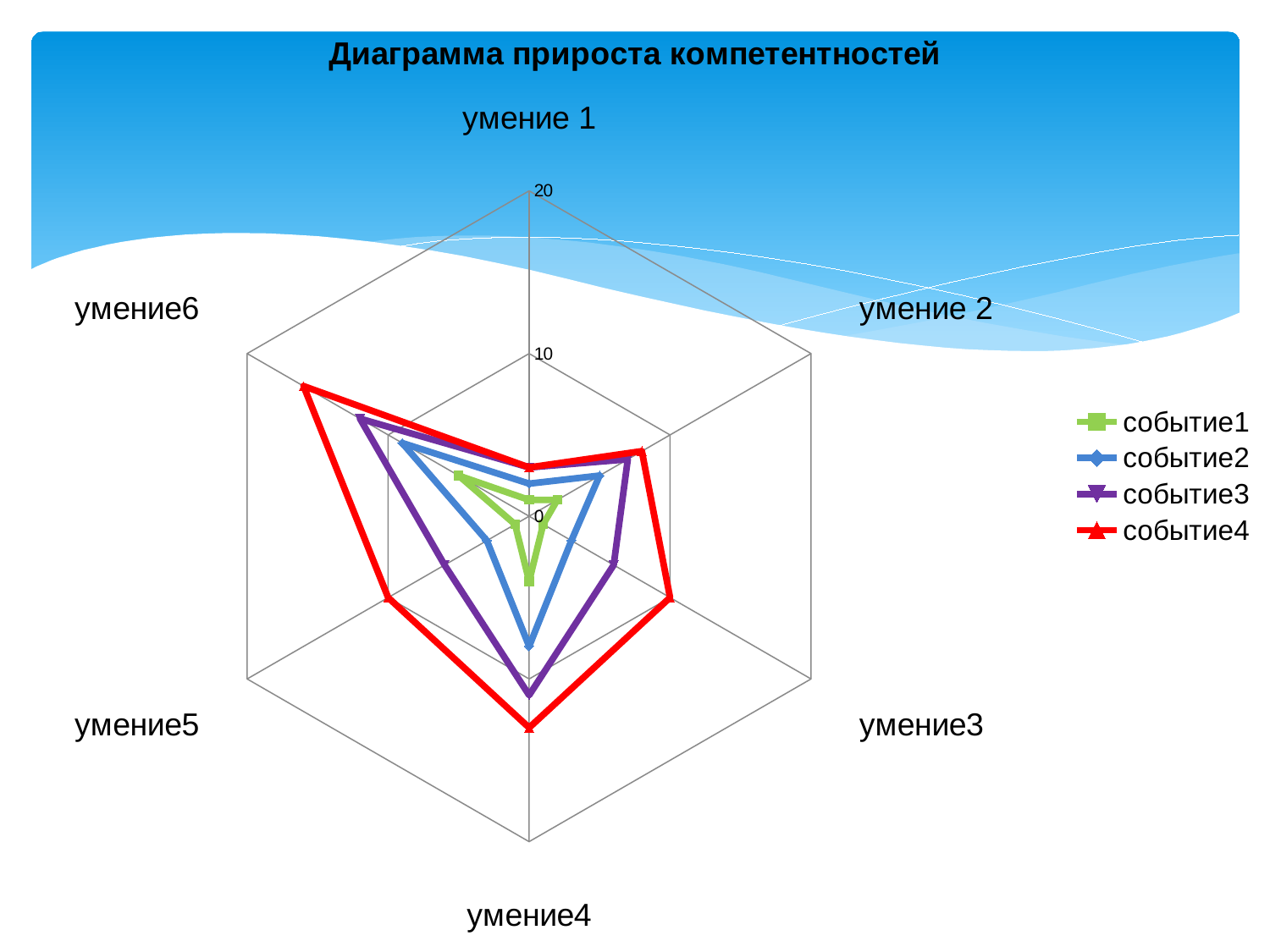

### Chart: Диаграмма прироста компетентностей

| Category | событие1 | событие2 | событие3 | событие4 |
|---|---|---|---|---|
| умение 1 | 1.0 | 2.0 | 3.0 | 3.0 |
| умение 2 | 2.0 | 5.0 | 7.0 | 8.0 |
| умение3 | 1.0 | 3.0 | 6.0 | 10.0 |
| умение4 | 4.0 | 8.0 | 11.0 | 13.0 |
| умение5 | 1.0 | 3.0 | 6.0 | 10.0 |
| умение6 | 5.0 | 9.0 | 12.0 | 16.0 |